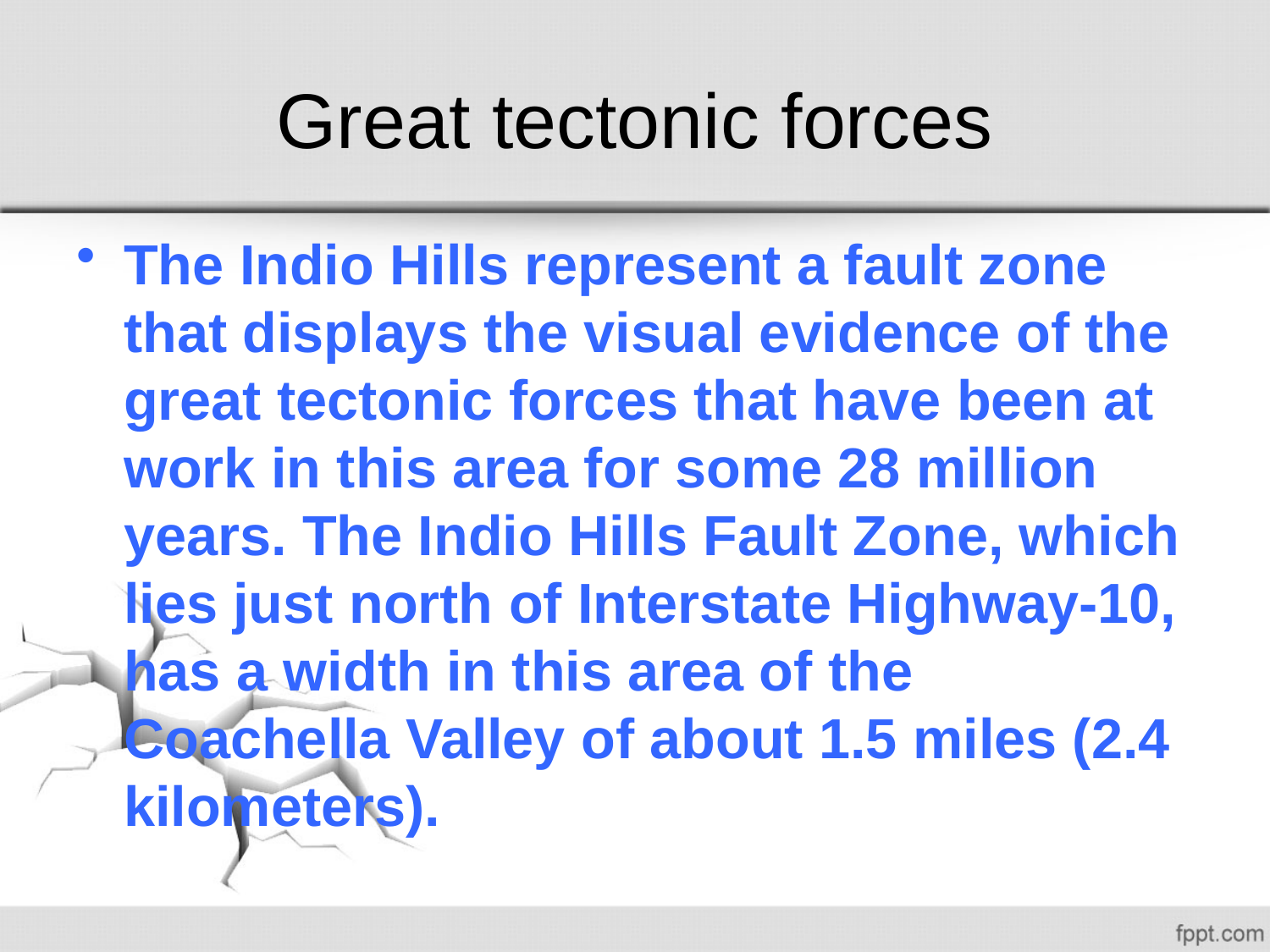

# Great tectonic forces
The Indio Hills represent a fault zone that displays the visual evidence of the great tectonic forces that have been at work in this area for some 28 million years. The Indio Hills Fault Zone, which lies just north of Interstate Highway-10, has a width in this area of the Coachella Valley of about 1.5 miles (2.4 kilometers).